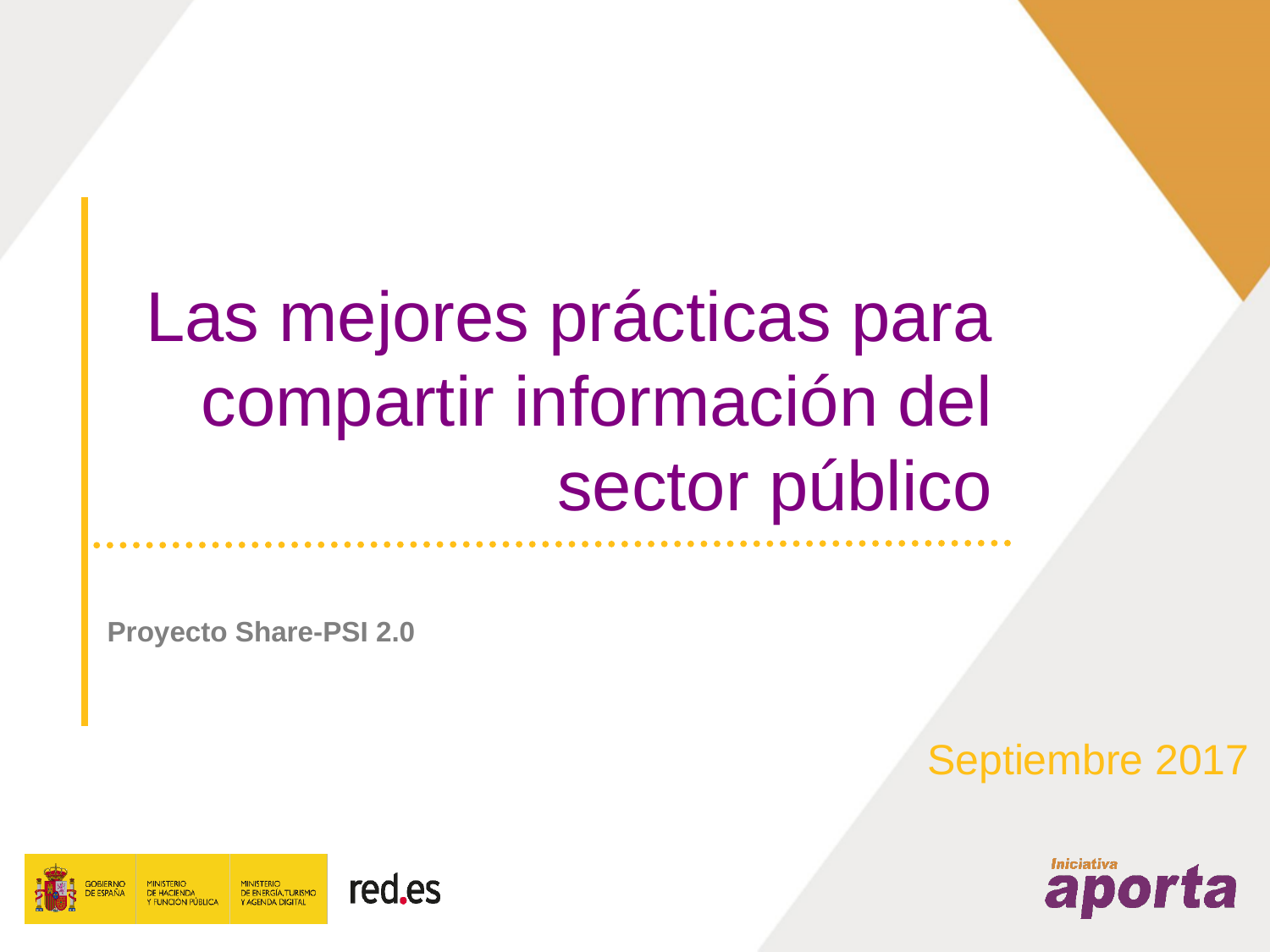

Las mejores prácticas para compartir información del sector público

Proyecto Share-PSI 2.0
Septiembre 2017